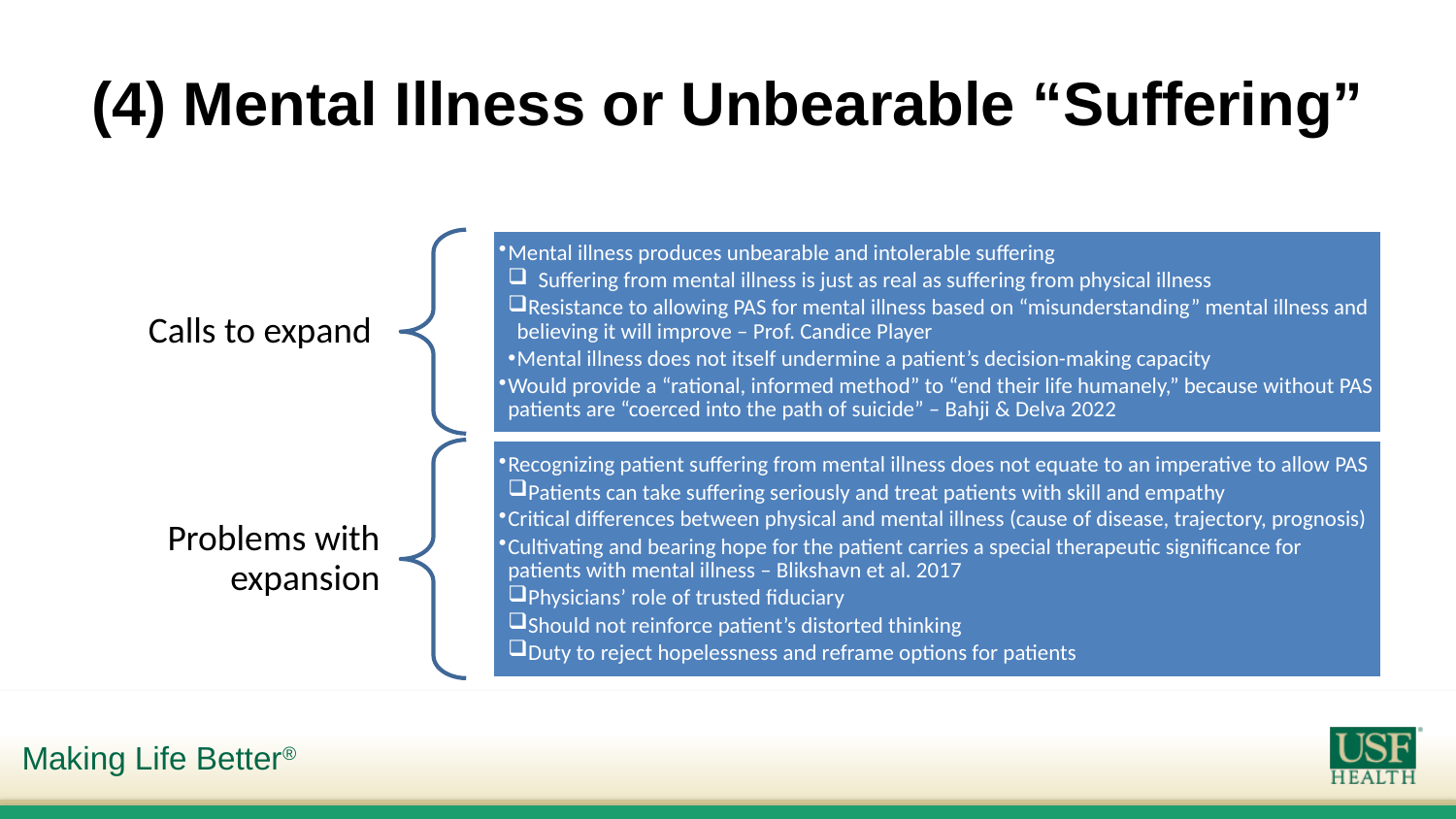

# (4) Mental Illness or Unbearable “Suffering”
Calls to expand
Mental illness produces unbearable and intolerable suffering
  Suffering from mental illness is just as real as suffering from physical illness
Resistance to allowing PAS for mental illness based on “misunderstanding” mental illness and believing it will improve – Prof. Candice Player
Mental illness does not itself undermine a patient’s decision-making capacity
Would provide a “rational, informed method” to “end their life humanely,” because without PAS patients are “coerced into the path of suicide” – Bahji & Delva 2022
Problems with expansion
Recognizing patient suffering from mental illness does not equate to an imperative to allow PAS
Patients can take suffering seriously and treat patients with skill and empathy
Critical differences between physical and mental illness (cause of disease, trajectory, prognosis)
Cultivating and bearing hope for the patient carries a special therapeutic significance for patients with mental illness – Blikshavn et al. 2017
Physicians’ role of trusted fiduciary
Should not reinforce patient’s distorted thinking
Duty to reject hopelessness and reframe options for patients